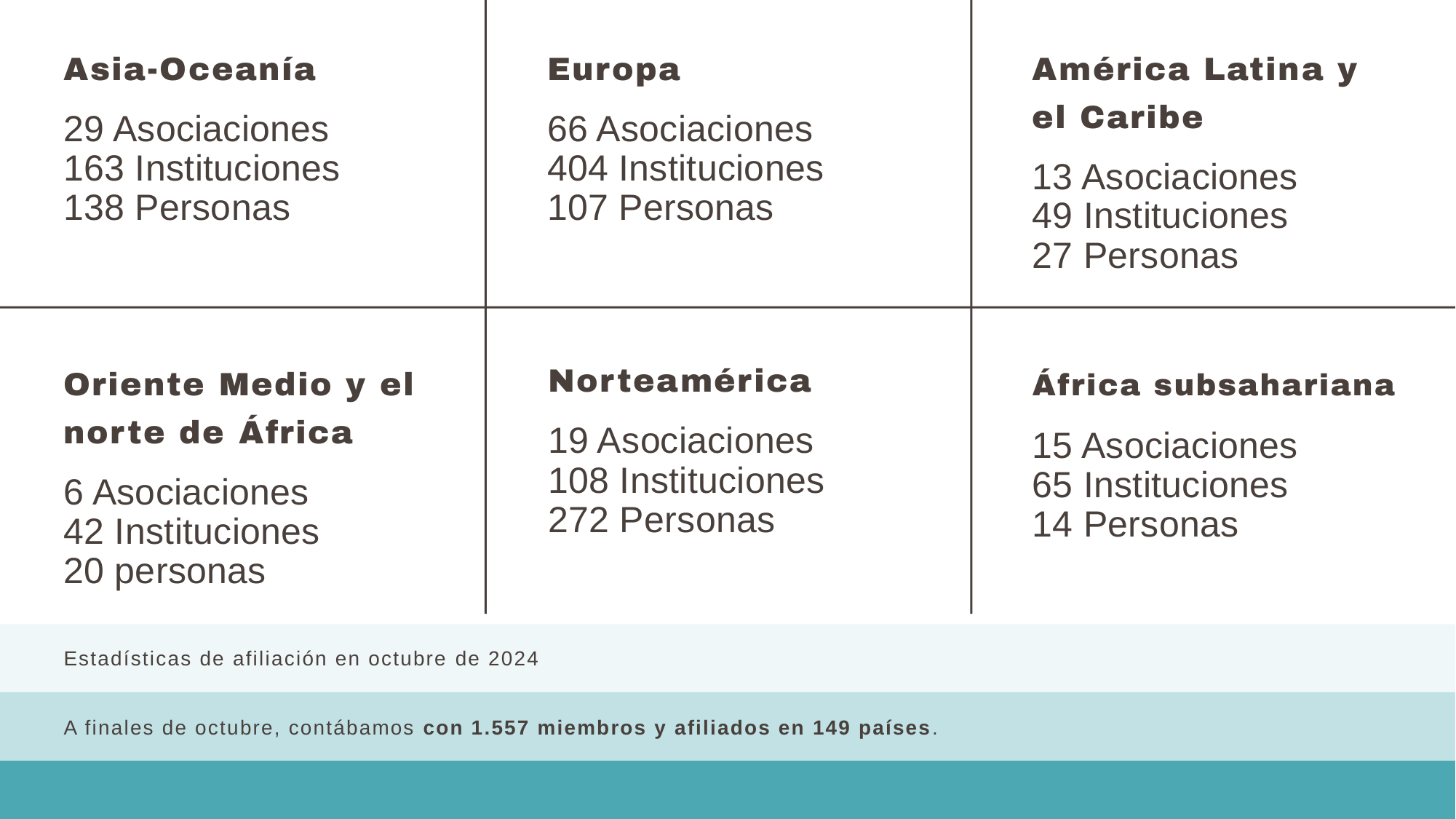

Europa
66 Asociaciones
404 Instituciones
107 Personas
Asia-Oceanía
29 Asociaciones
163 Instituciones
138 Personas
América Latina y el Caribe
13 Asociaciones
49 Instituciones
27 Personas
Norteamérica
19 Asociaciones
108 Instituciones
272 Personas
África subsahariana
15 Asociaciones
65 Instituciones
14 Personas
Oriente Medio y el norte de África
6 Asociaciones
42 Instituciones
20 personas

Estadísticas de afiliación en octubre de 2024
A finales de octubre, contábamos con 1.557 miembros y afiliados en 149 países.